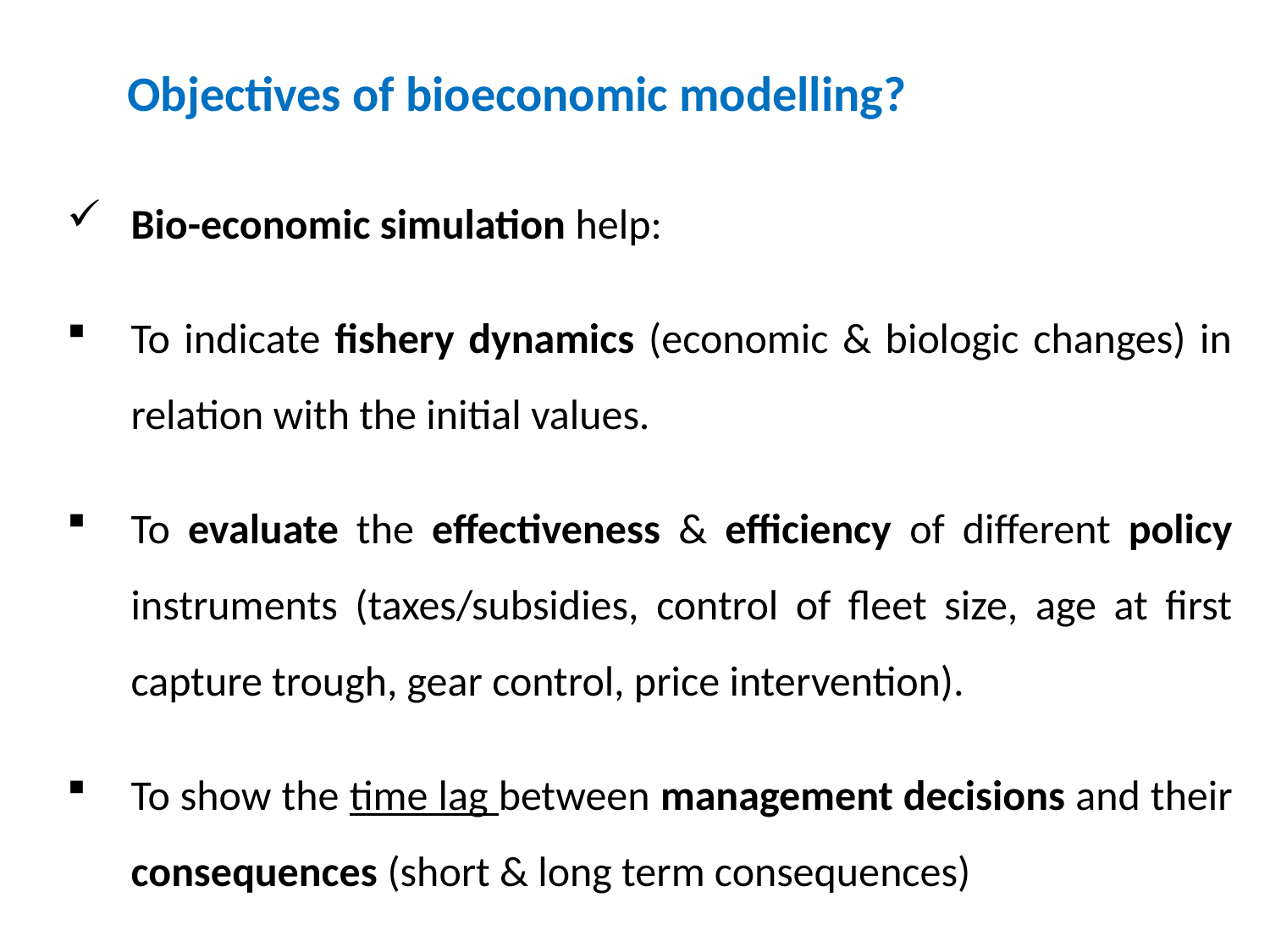

Objectives of bioeconomic modelling?
Bio-economic simulation help:

To indicate fishery dynamics (economic & biologic changes) in relation with the initial values.

To evaluate the effectiveness & efficiency of different policy instruments (taxes/subsidies, control of fleet size, age at first capture trough, gear control, price intervention).

To show the time lag between management decisions and their consequences (short & long term consequences)